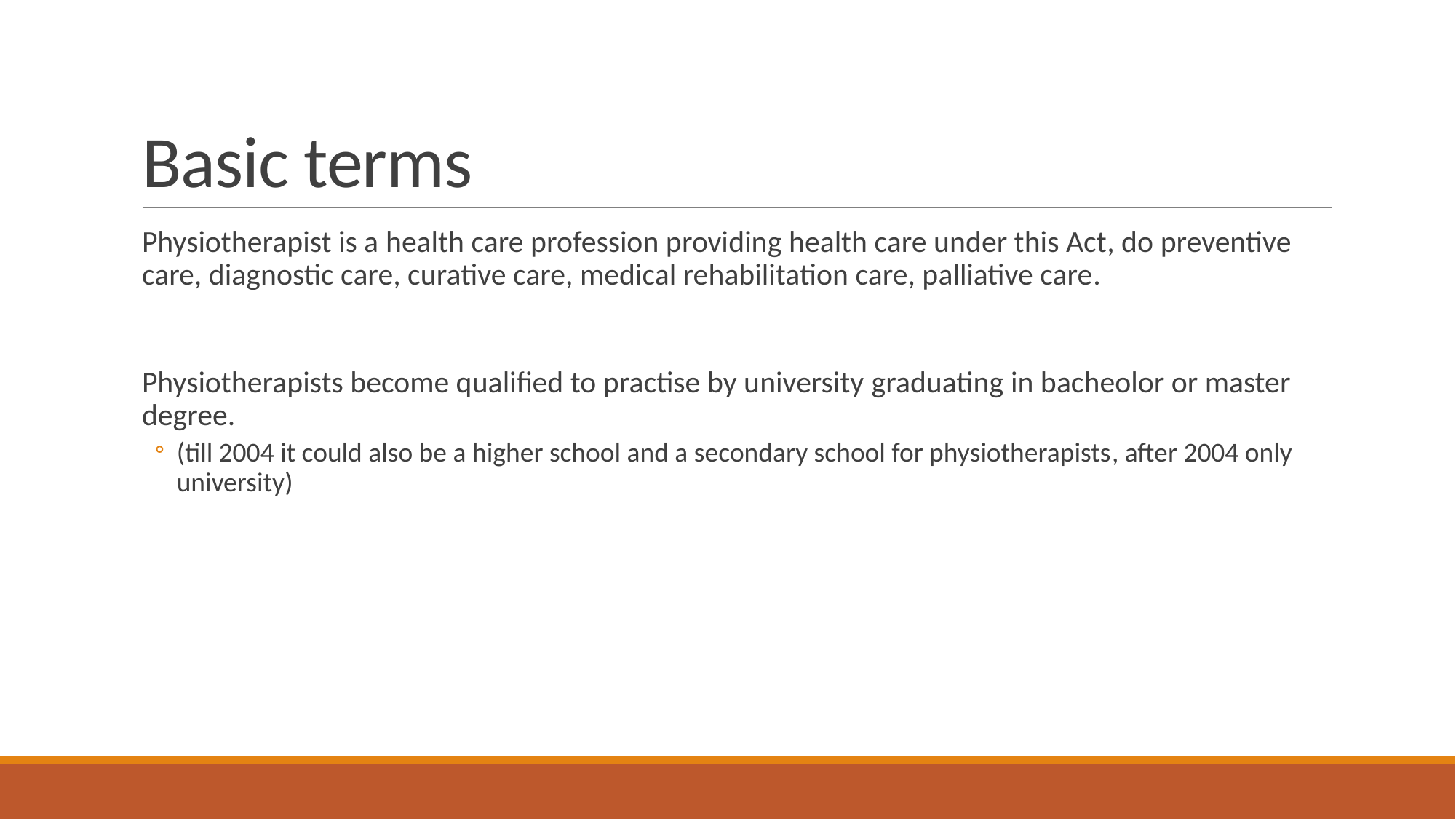

# Basic terms
Physiotherapist is a health care profession providing health care under this Act, do preventive care, diagnostic care, curative care, medical rehabilitation care, palliative care.

Physiotherapists become qualified to practise by university graduating in bacheolor or master degree.
(till 2004 it could also be a higher school and a secondary school for physiotherapists, after 2004 only university)